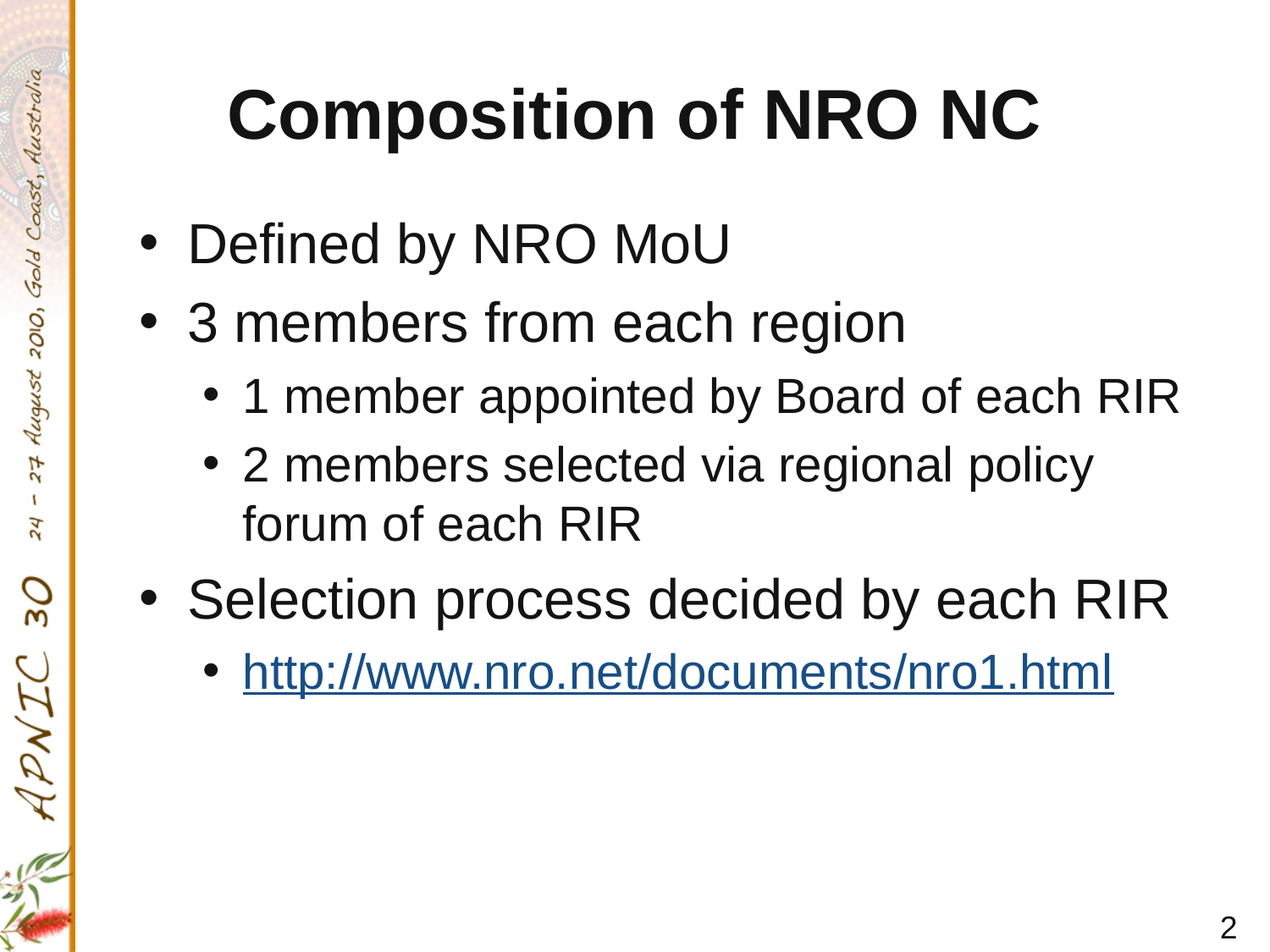

# Composition of NRO NC
Defined by NRO MoU
3 members from each region
1 member appointed by Board of each RIR
2 members selected via regional policy forum of each RIR
Selection process decided by each RIR
http://www.nro.net/documents/nro1.html